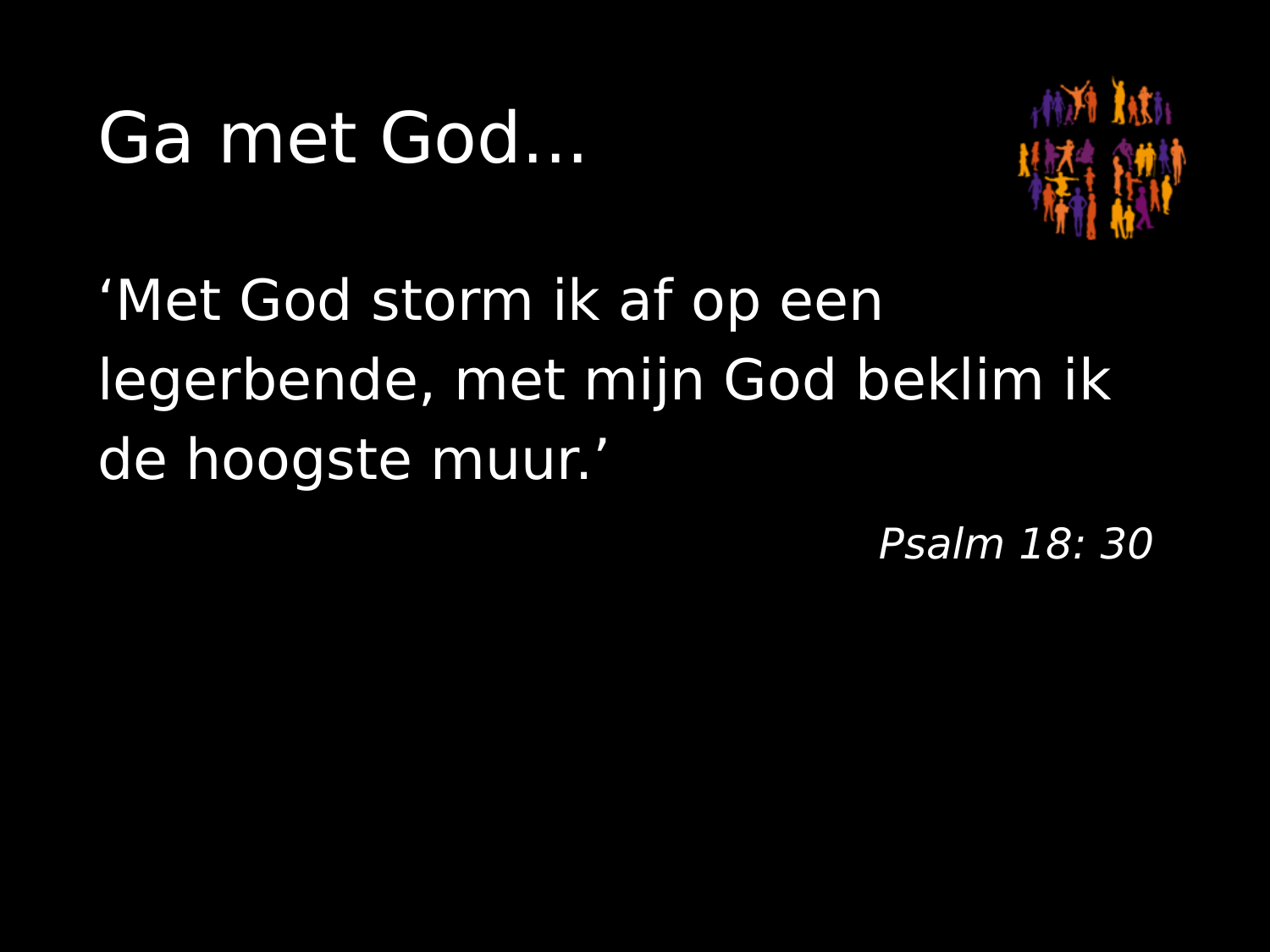

# Ga met God...
‘Met God storm ik af op een legerbende, met mijn God beklim ik de hoogste muur.’
Psalm 18: 30